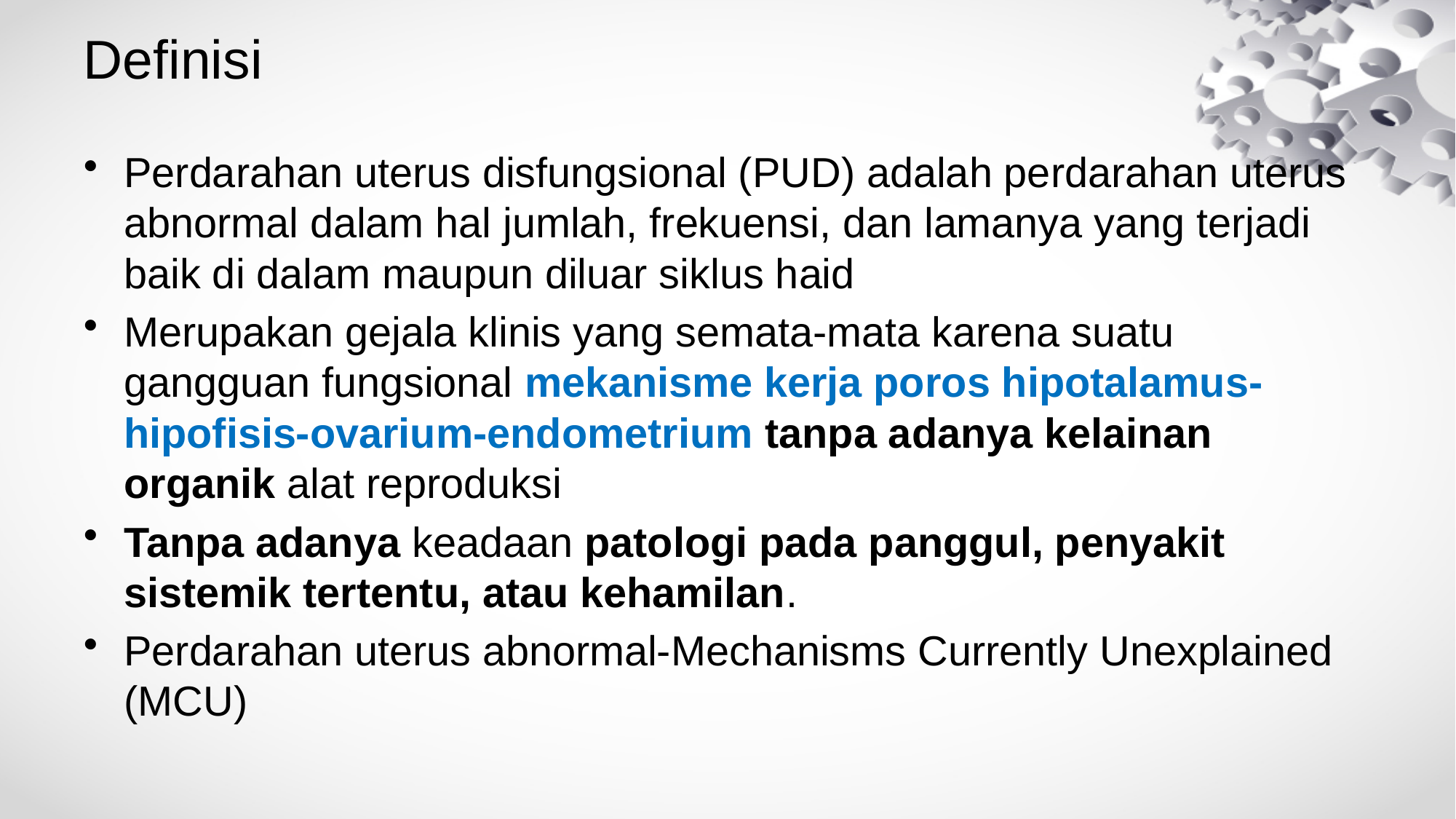

# Definisi
Perdarahan uterus disfungsional (PUD) adalah perdarahan uterus abnormal dalam hal jumlah, frekuensi, dan lamanya yang terjadi baik di dalam maupun diluar siklus haid
Merupakan gejala klinis yang semata-mata karena suatu gangguan fungsional mekanisme kerja poros hipotalamus-hipofisis-ovarium-endometrium tanpa adanya kelainan organik alat reproduksi
Tanpa adanya keadaan patologi pada panggul, penyakit sistemik tertentu, atau kehamilan.
Perdarahan uterus abnormal-Mechanisms Currently Unexplained (MCU)